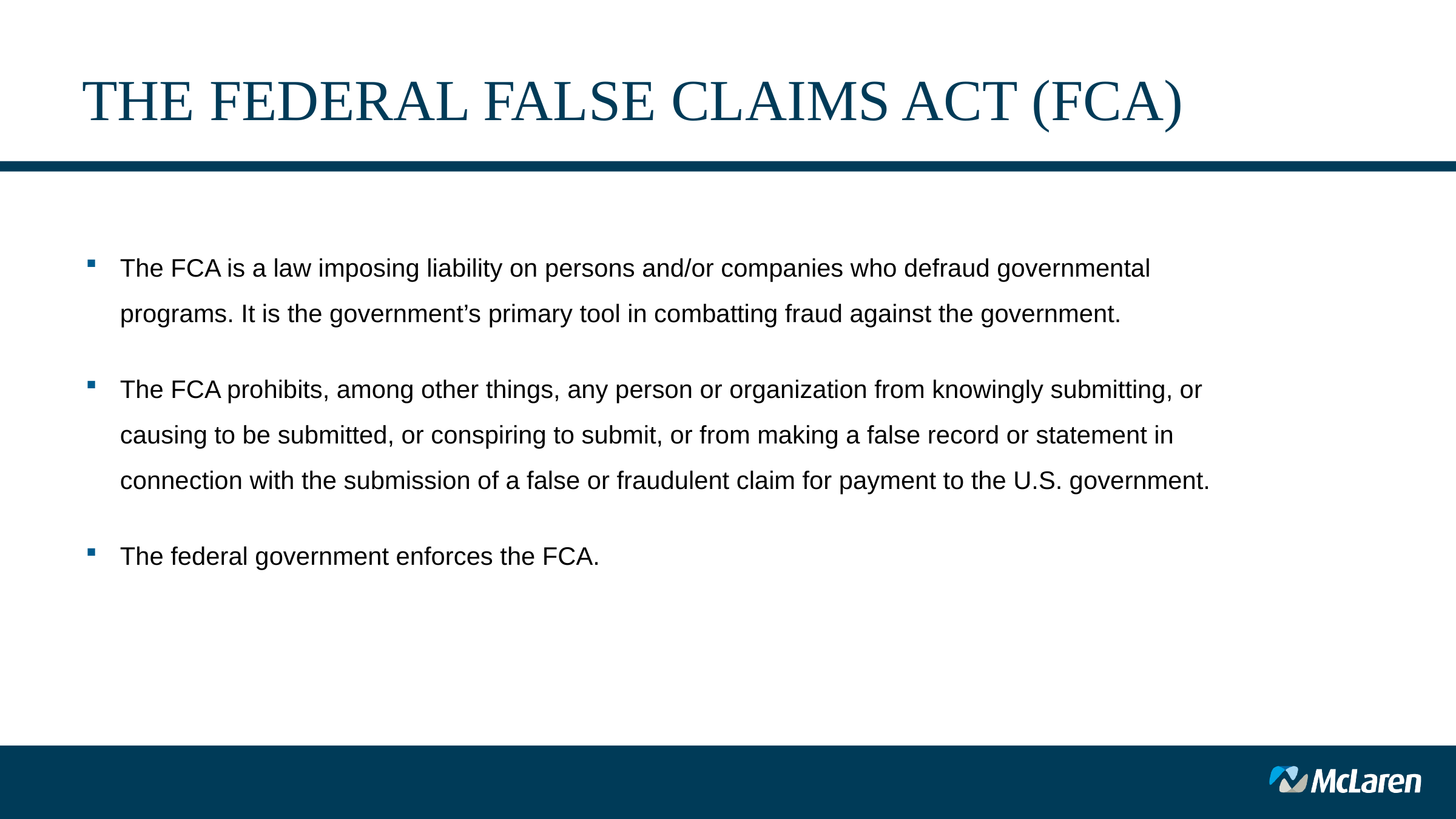

# THE FEDERAL FALSE CLAIMS ACT (FCA)

The FCA is a law imposing liability on persons and/or companies who defraud governmental programs. It is the government’s primary tool in combatting fraud against the government.
The FCA prohibits, among other things, any person or organization from knowingly submitting, or causing to be submitted, or conspiring to submit, or from making a false record or statement in connection with the submission of a false or fraudulent claim for payment to the U.S. government.
The federal government enforces the FCA.